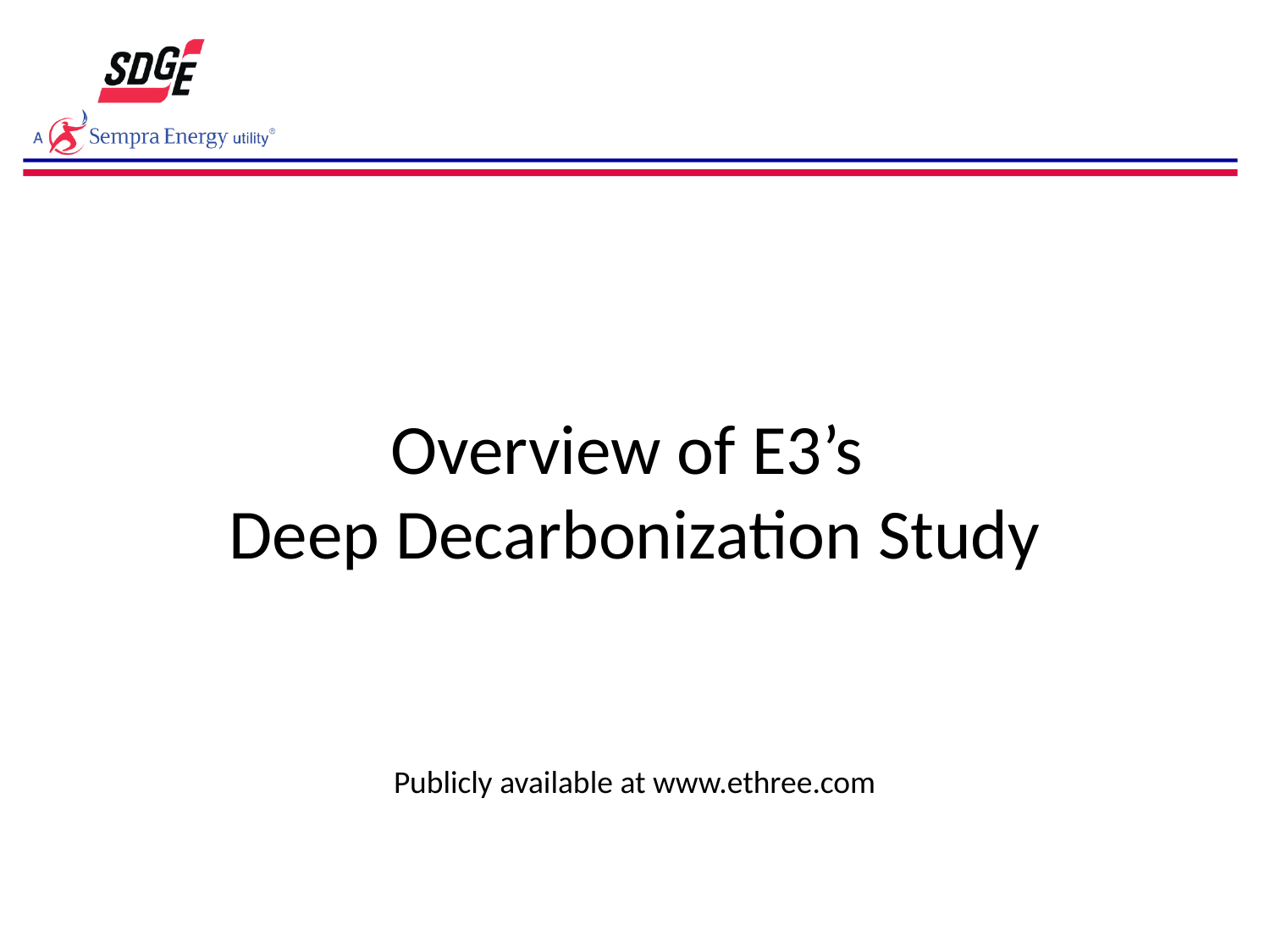

# Overview of E3’s Deep Decarbonization Study
Publicly available at www.ethree.com